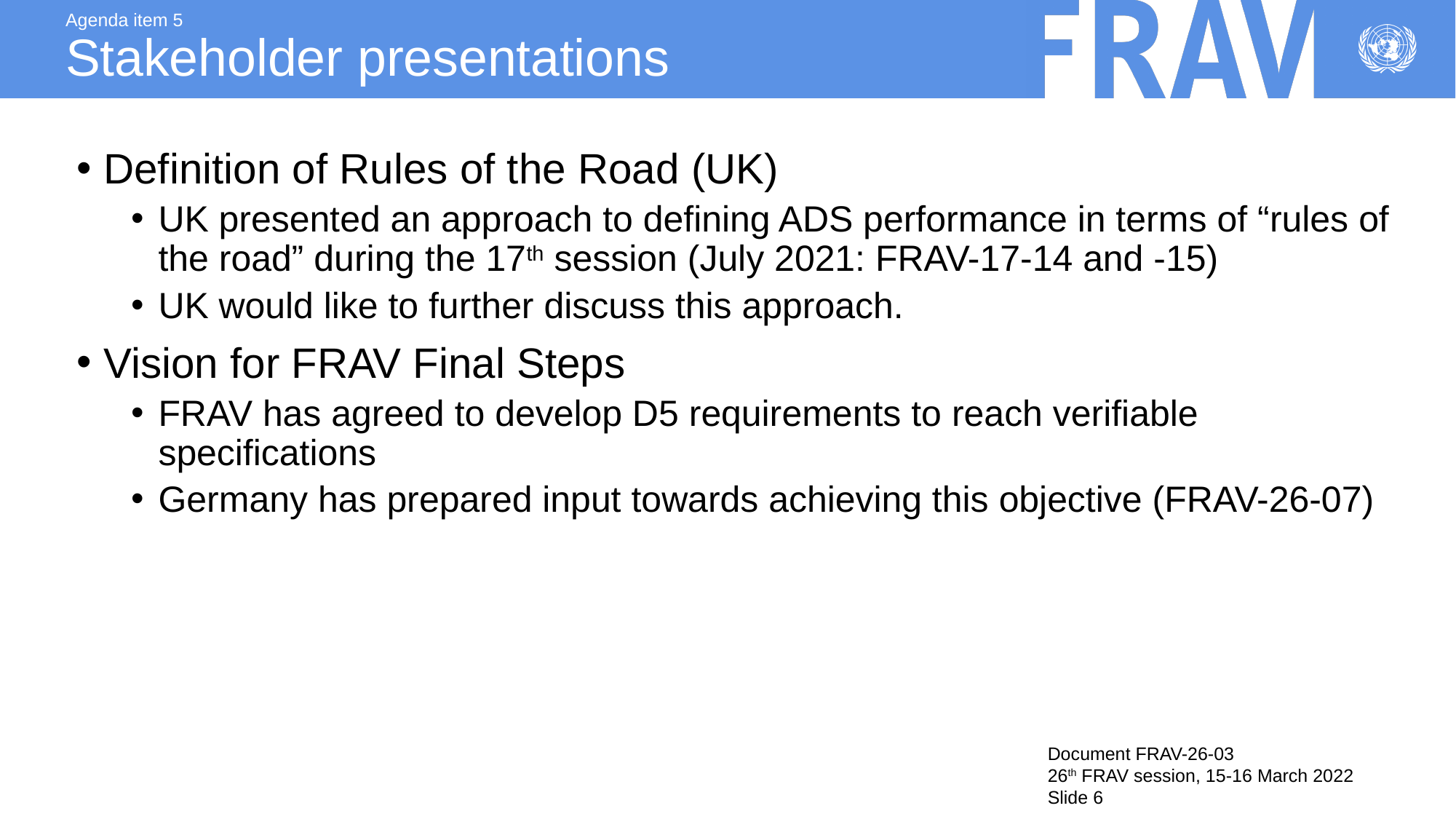

# Agenda item 5 Stakeholder presentations
Definition of Rules of the Road (UK)
UK presented an approach to defining ADS performance in terms of “rules of the road” during the 17th session (July 2021: FRAV-17-14 and -15)
UK would like to further discuss this approach.
Vision for FRAV Final Steps
FRAV has agreed to develop D5 requirements to reach verifiable specifications
Germany has prepared input towards achieving this objective (FRAV-26-07)